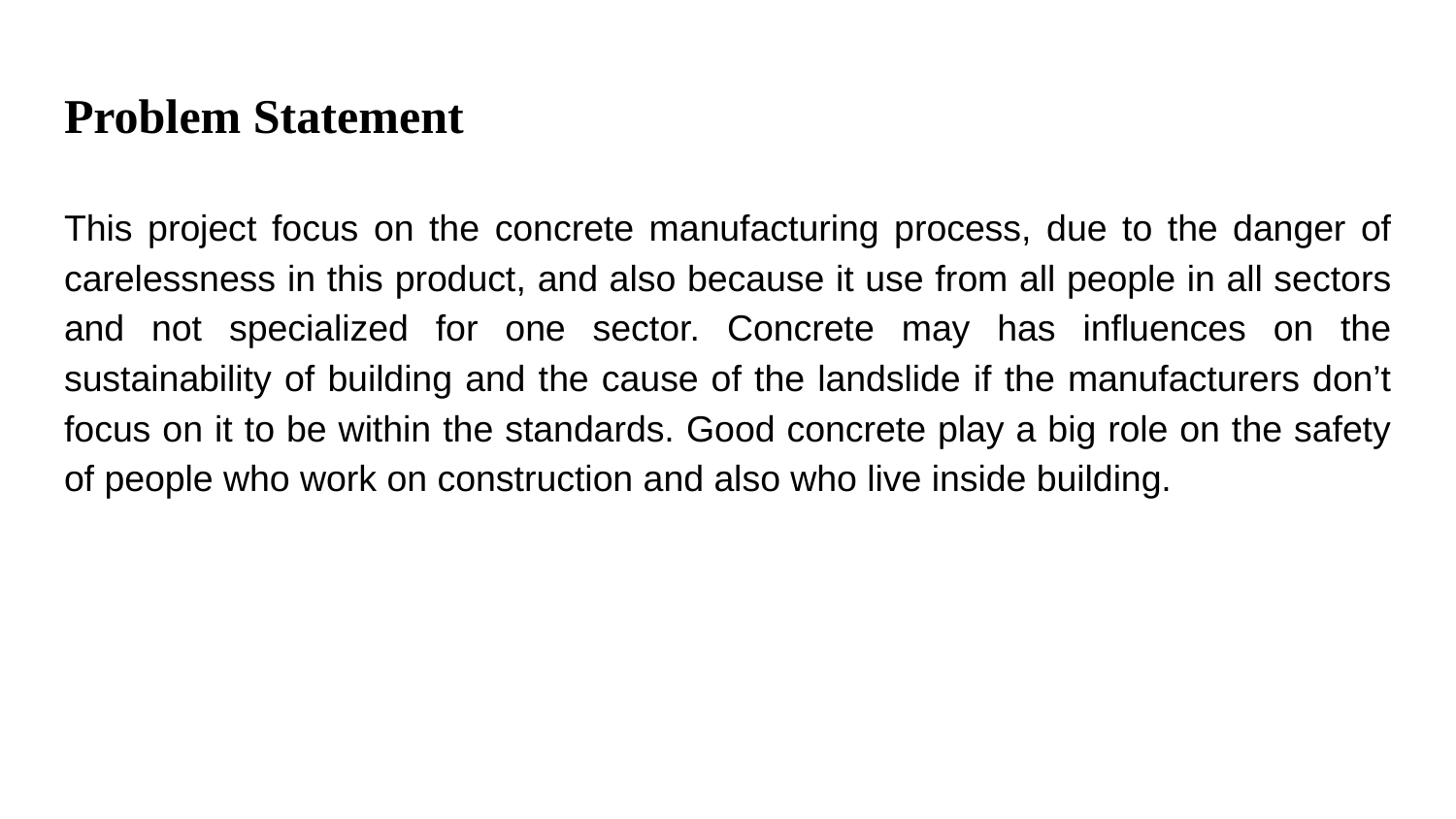

# Problem Statement
This project focus on the concrete manufacturing process, due to the danger of carelessness in this product, and also because it use from all people in all sectors and not specialized for one sector. Concrete may has influences on the sustainability of building and the cause of the landslide if the manufacturers don’t focus on it to be within the standards. Good concrete play a big role on the safety of people who work on construction and also who live inside building.